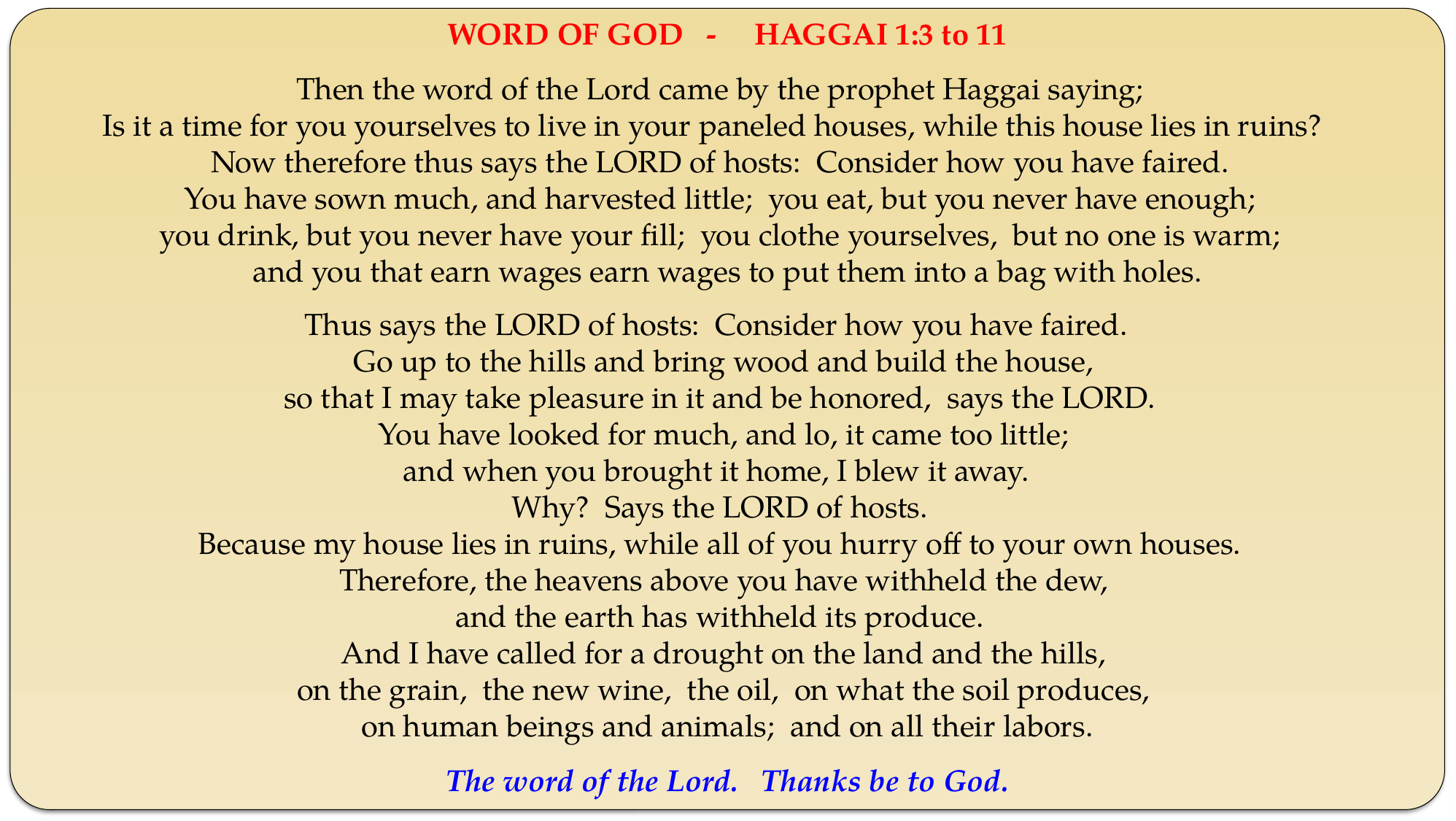

WORD OF GOD   -     HAGGAI 1:3 to 11

Then the word of the Lord came by the prophet Haggai saying;
Is it a time for you yourselves to live in your paneled houses, while this house lies in ruins?
Now therefore thus says the LORD of hosts:  Consider how you have faired.
You have sown much, and harvested little;  you eat, but you never have enough;
you drink, but you never have your fill;  you clothe yourselves,  but no one is warm;
and you that earn wages earn wages to put them into a bag with holes.

Thus says the LORD of hosts:  Consider how you have faired.
Go up to the hills and bring wood and build the house,
so that I may take pleasure in it and be honored,  says the LORD.
You have looked for much, and lo, it came too little;
and when you brought it home, I blew it away.
Why?  Says the LORD of hosts.
Because my house lies in ruins, while all of you hurry off to your own houses.
Therefore, the heavens above you have withheld the dew,
and the earth has withheld its produce.
And I have called for a drought on the land and the hills,
on the grain,  the new wine,  the oil,  on what the soil produces,
on human beings and animals;  and on all their labors.

The word of the Lord.   Thanks be to God.